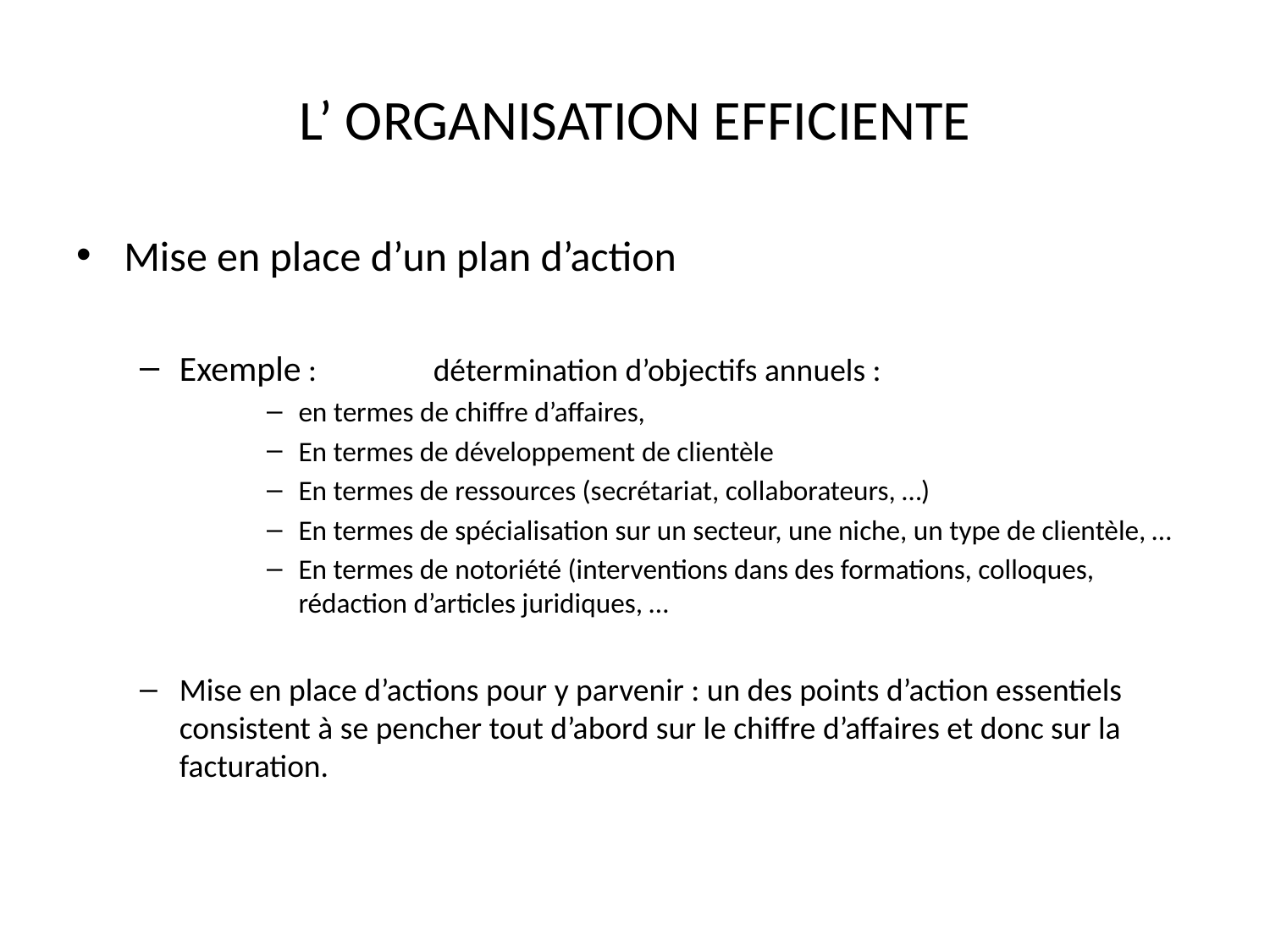

# L’ ORGANISATION EFFICIENTE
Mise en place d’un plan d’action

Exemple : 	détermination d’objectifs annuels :
en termes de chiffre d’affaires,
En termes de développement de clientèle
En termes de ressources (secrétariat, collaborateurs, …)
En termes de spécialisation sur un secteur, une niche, un type de clientèle, …
En termes de notoriété (interventions dans des formations, colloques, rédaction d’articles juridiques, …

Mise en place d’actions pour y parvenir : un des points d’action essentiels consistent à se pencher tout d’abord sur le chiffre d’affaires et donc sur la facturation.